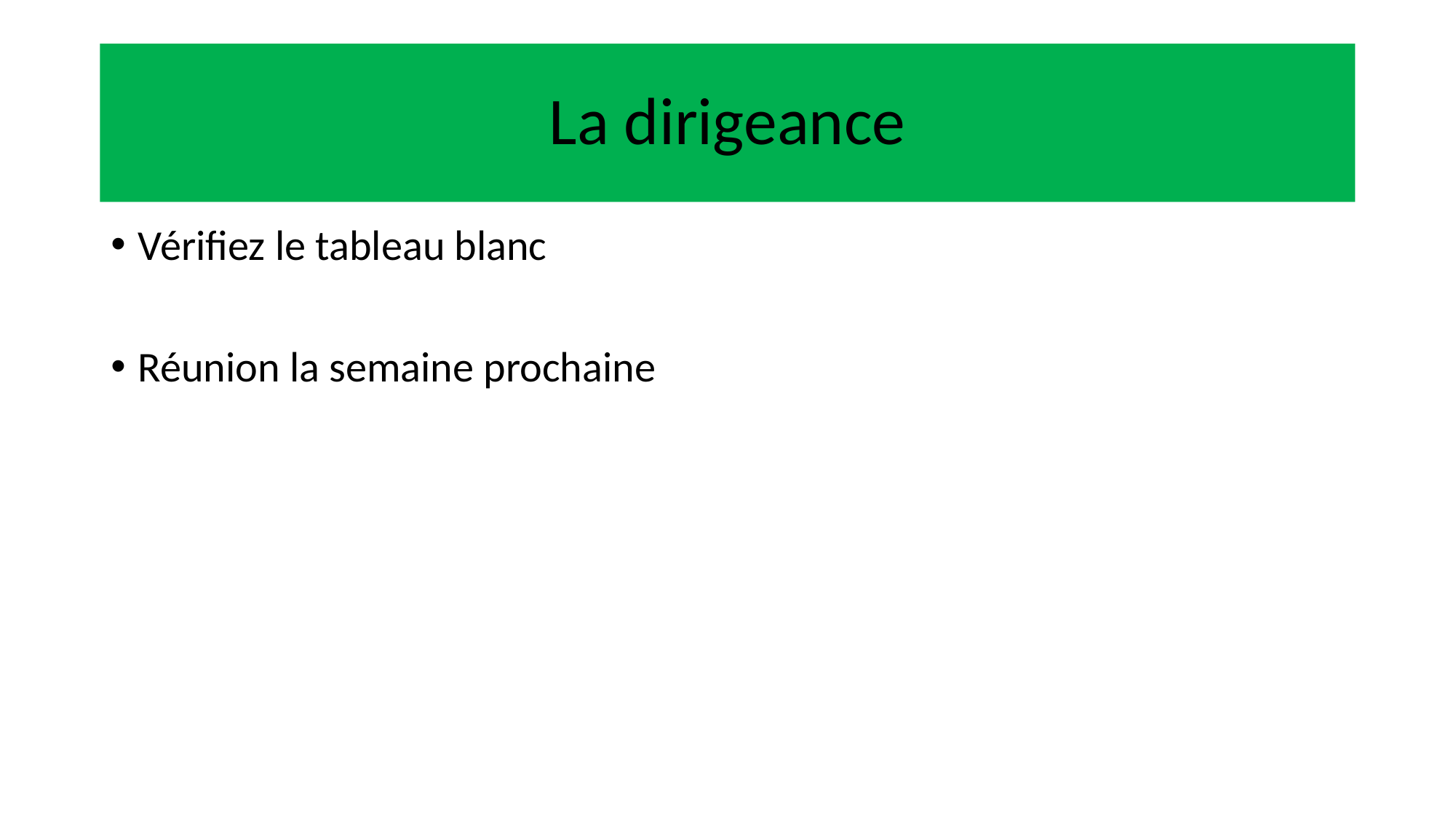

# La dirigeance
Vérifiez le tableau blanc

Réunion la semaine prochaine